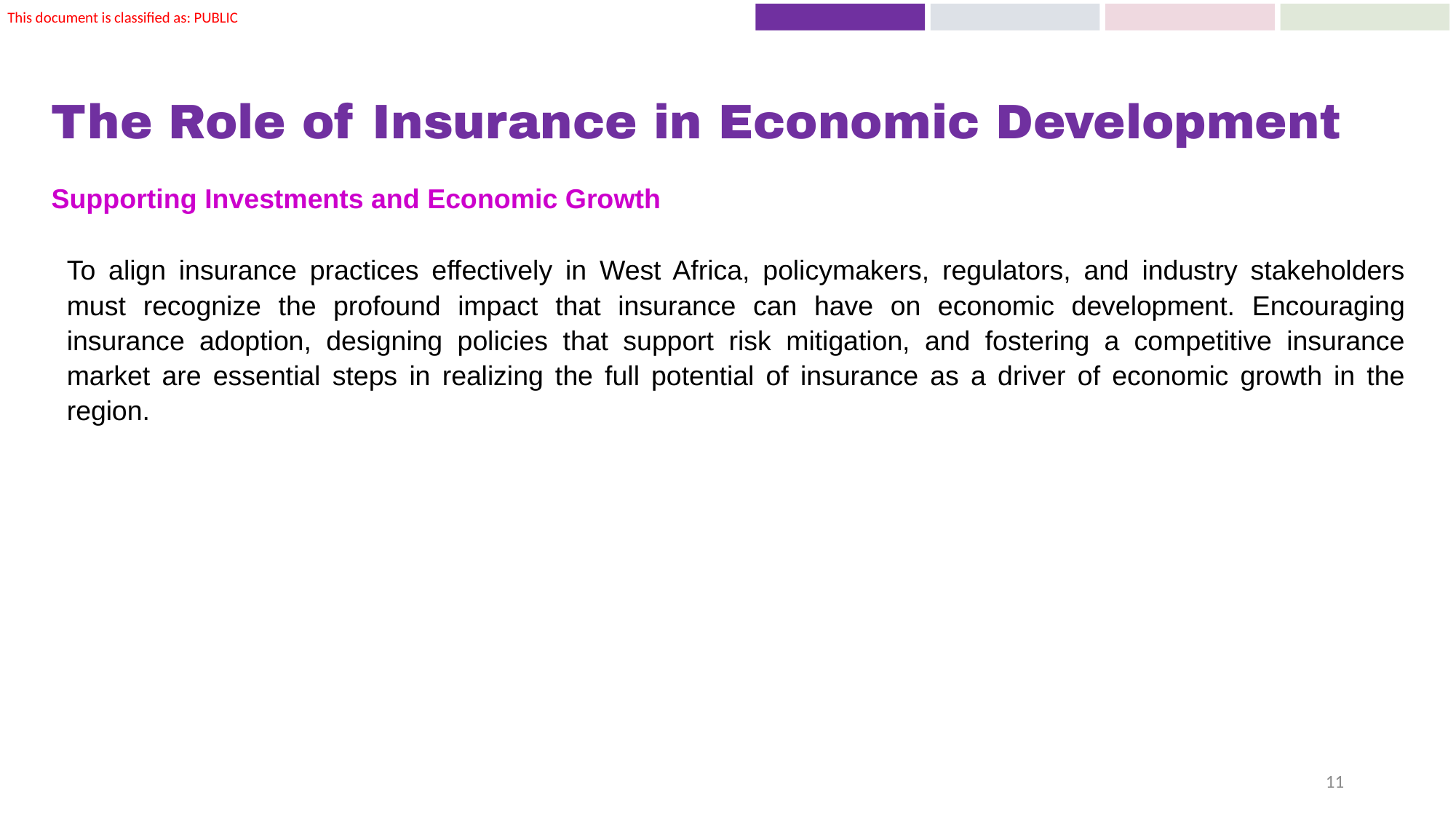

# The Role of Insurance in Economic Development
Supporting Investments and Economic Growth
To align insurance practices effectively in West Africa, policymakers, regulators, and industry stakeholders must recognize the profound impact that insurance can have on economic development. Encouraging insurance adoption, designing policies that support risk mitigation, and fostering a competitive insurance market are essential steps in realizing the full potential of insurance as a driver of economic growth in the region.
11